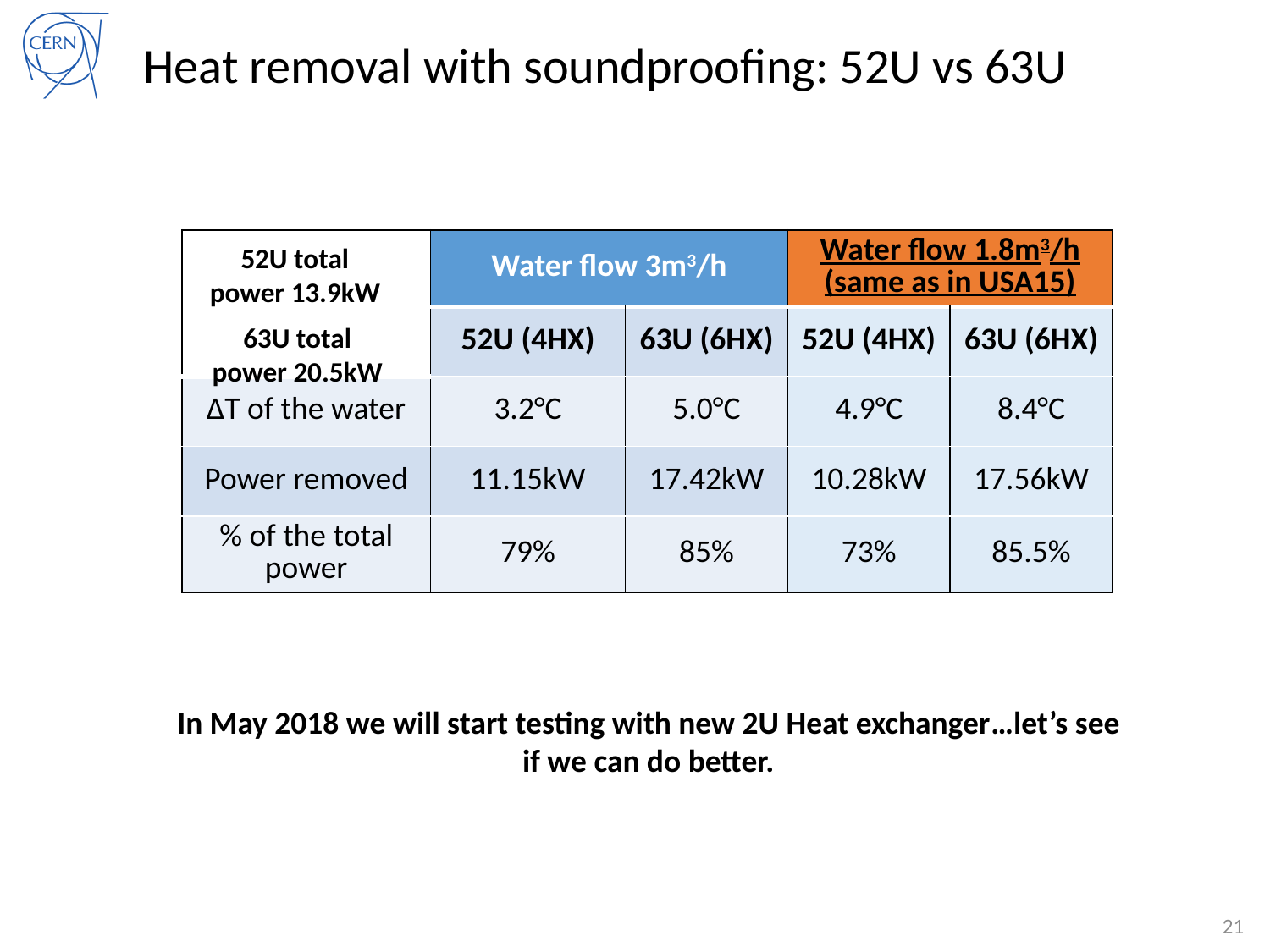

Heat removal with soundproofing: 52U vs 63U
|  | Water flow 3m3/h |  | Water flow 1.8m3/h (same as in USA15) |  |
| --- | --- | --- | --- | --- |
|  | 52U (4HX) | 63U (6HX) | 52U (4HX) | 63U (6HX) |
| ∆T of the water | 3.2°C | 5.0°C | 4.9°C | 8.4°C |
| Power removed | 11.15kW | 17.42kW | 10.28kW | 17.56kW |
| % of the total power | 79% | 85% | 73% | 85.5% |
52U total power 13.9kW
63U total power 20.5kW
In May 2018 we will start testing with new 2U Heat exchanger…let’s see if we can do better.
21